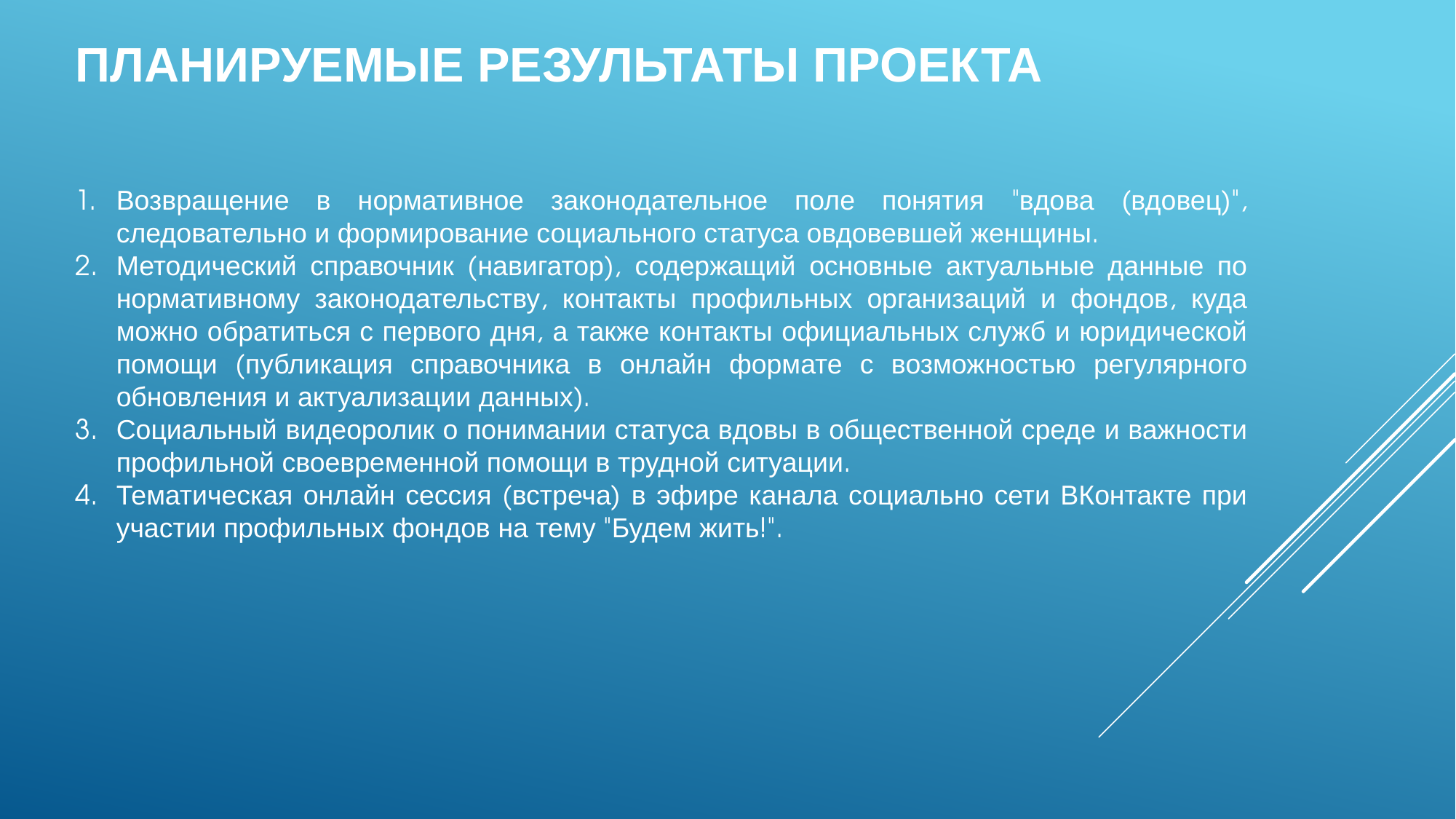

# Планируемые результаты проекта
Возвращение в нормативное законодательное поле понятия "вдова (вдовец)", следовательно и формирование социального статуса овдовевшей женщины.
Методический справочник (навигатор), содержащий основные актуальные данные по нормативному законодательству, контакты профильных организаций и фондов, куда можно обратиться с первого дня, а также контакты официальных служб и юридической помощи (публикация справочника в онлайн формате с возможностью регулярного обновления и актуализации данных).
Социальный видеоролик о понимании статуса вдовы в общественной среде и важности профильной своевременной помощи в трудной ситуации.
Тематическая онлайн сессия (встреча) в эфире канала социально сети ВКонтакте при участии профильных фондов на тему "Будем жить!".